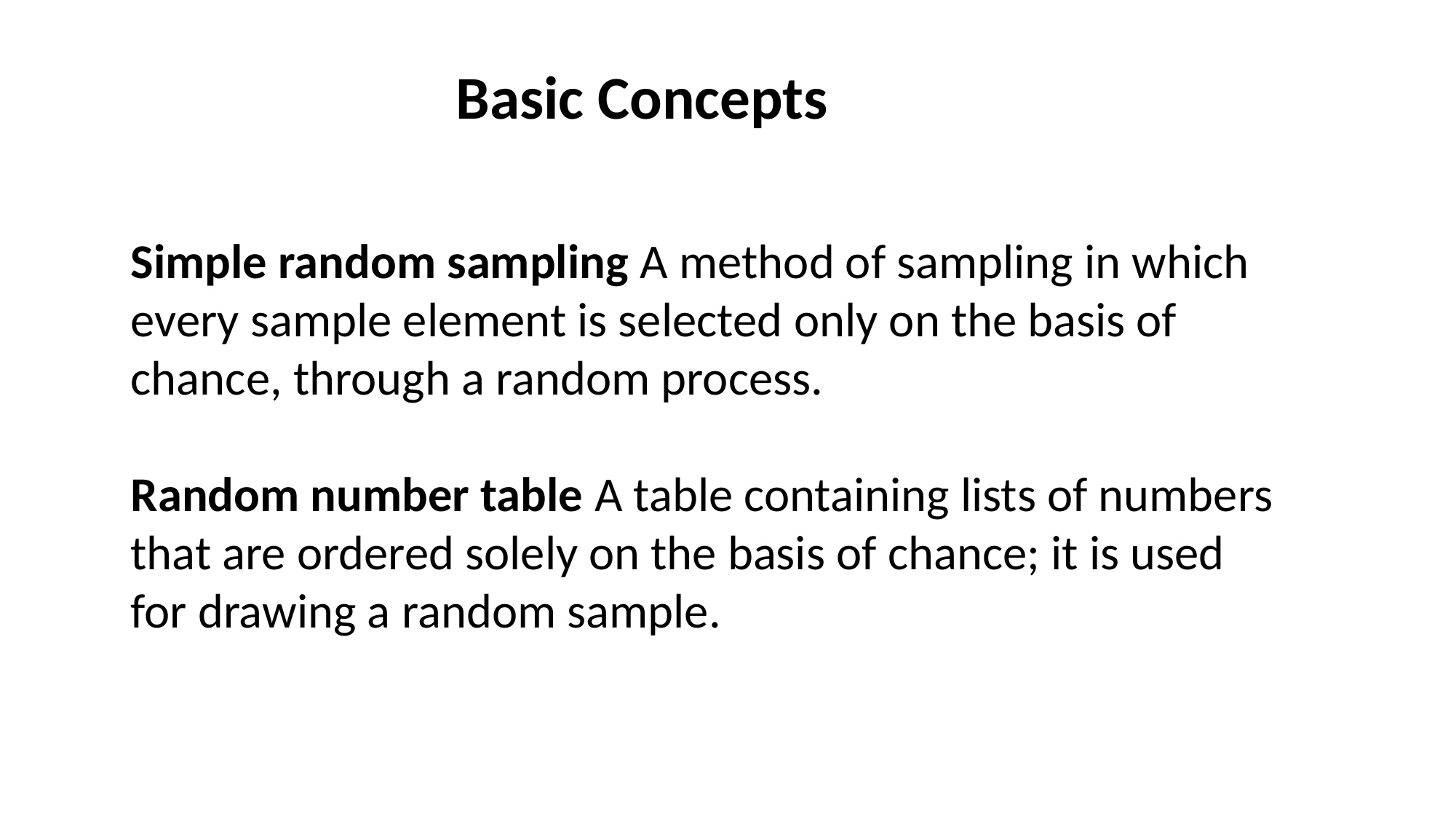

Basic Concepts
Simple random sampling A method of sampling in which
every sample element is selected only on the basis of chance, through a random process.

Random number table A table containing lists of numbers that are ordered solely on the basis of chance; it is used for drawing a random sample.